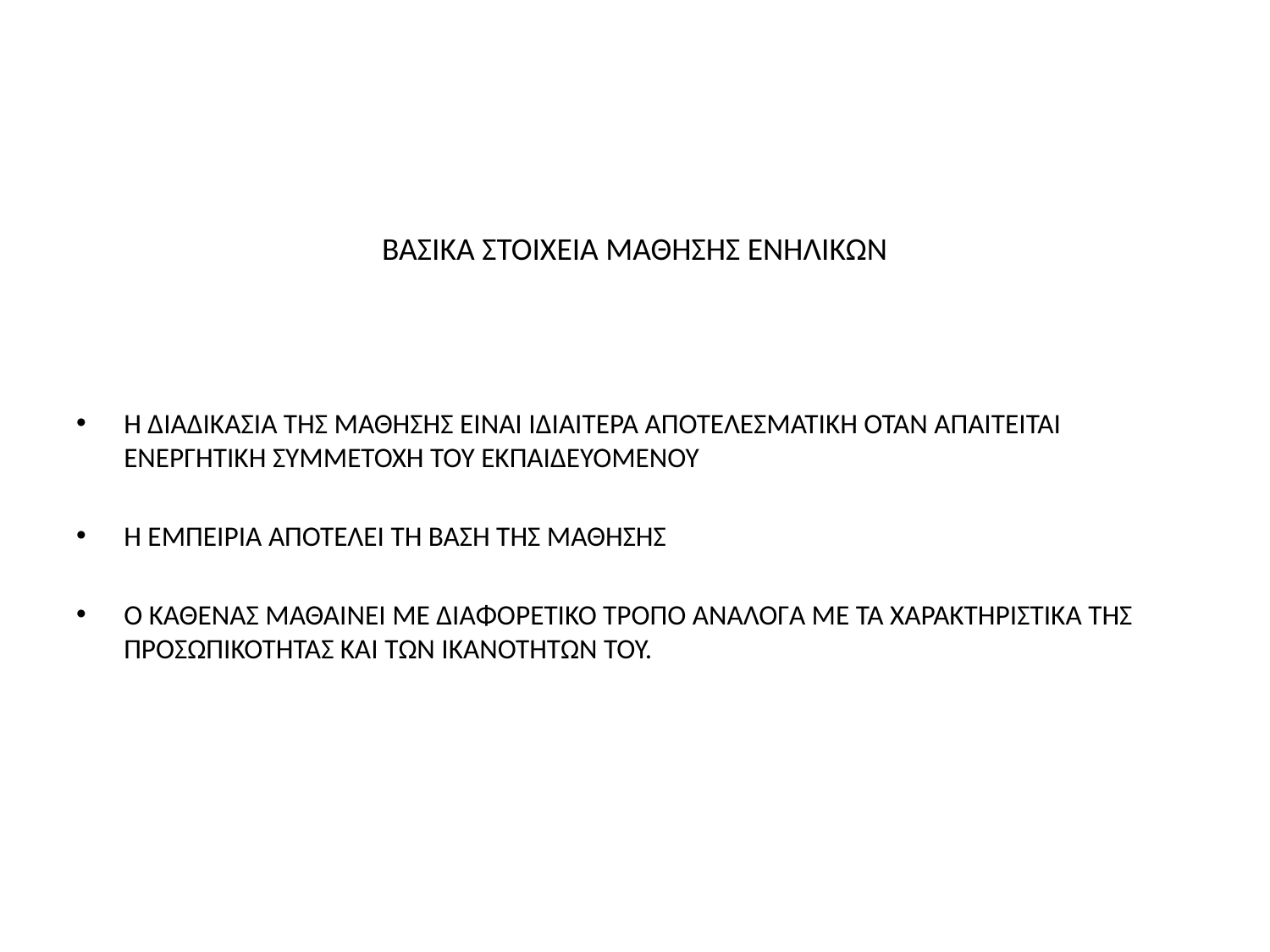

ΒΑΣΙΚΑ ΣΤΟΙΧΕΙΑ ΜΑΘΗΣΗΣ ΕΝΗΛΙΚΩΝ

Η ΔΙΑΔΙΚΑΣΙΑ ΤΗΣ ΜΑΘΗΣΗΣ ΕΙΝΑΙ ΙΔΙΑΙΤΕΡΑ ΑΠΟΤΕΛΕΣΜΑΤΙΚΗ ΟΤΑΝ ΑΠΑΙΤΕΙΤΑΙ ΕΝΕΡΓΗΤΙΚΗ ΣΥΜΜΕΤΟΧΗ ΤΟΥ ΕΚΠΑΙΔΕΥΟΜΕΝΟΥ

Η ΕΜΠΕΙΡΙΑ ΑΠΟΤΕΛΕΙ ΤΗ ΒΑΣΗ ΤΗΣ ΜΑΘΗΣΗΣ

Ο ΚΑΘΕΝΑΣ ΜΑΘΑΙΝΕΙ ΜΕ ΔΙΑΦΟΡΕΤΙΚΟ ΤΡΟΠΟ ΑΝΑΛΟΓΑ ΜΕ ΤΑ ΧΑΡΑΚΤΗΡΙΣΤΙΚΑ ΤΗΣ ΠΡΟΣΩΠΙΚΟΤΗΤΑΣ ΚΑΙ ΤΩΝ ΙΚΑΝΟΤΗΤΩΝ ΤΟΥ.